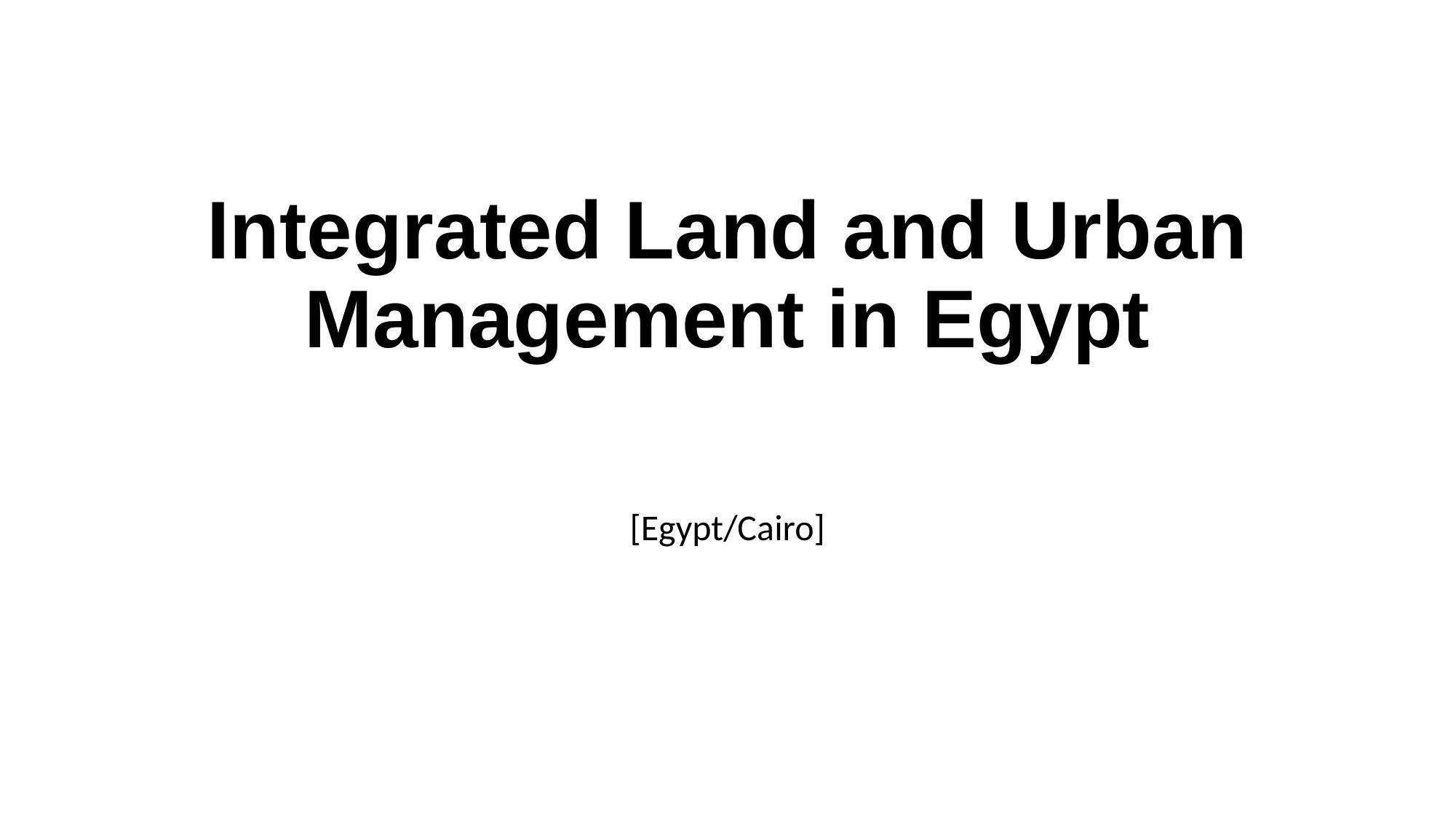

# Integrated Land and Urban Management in Egypt
[Egypt/Cairo]